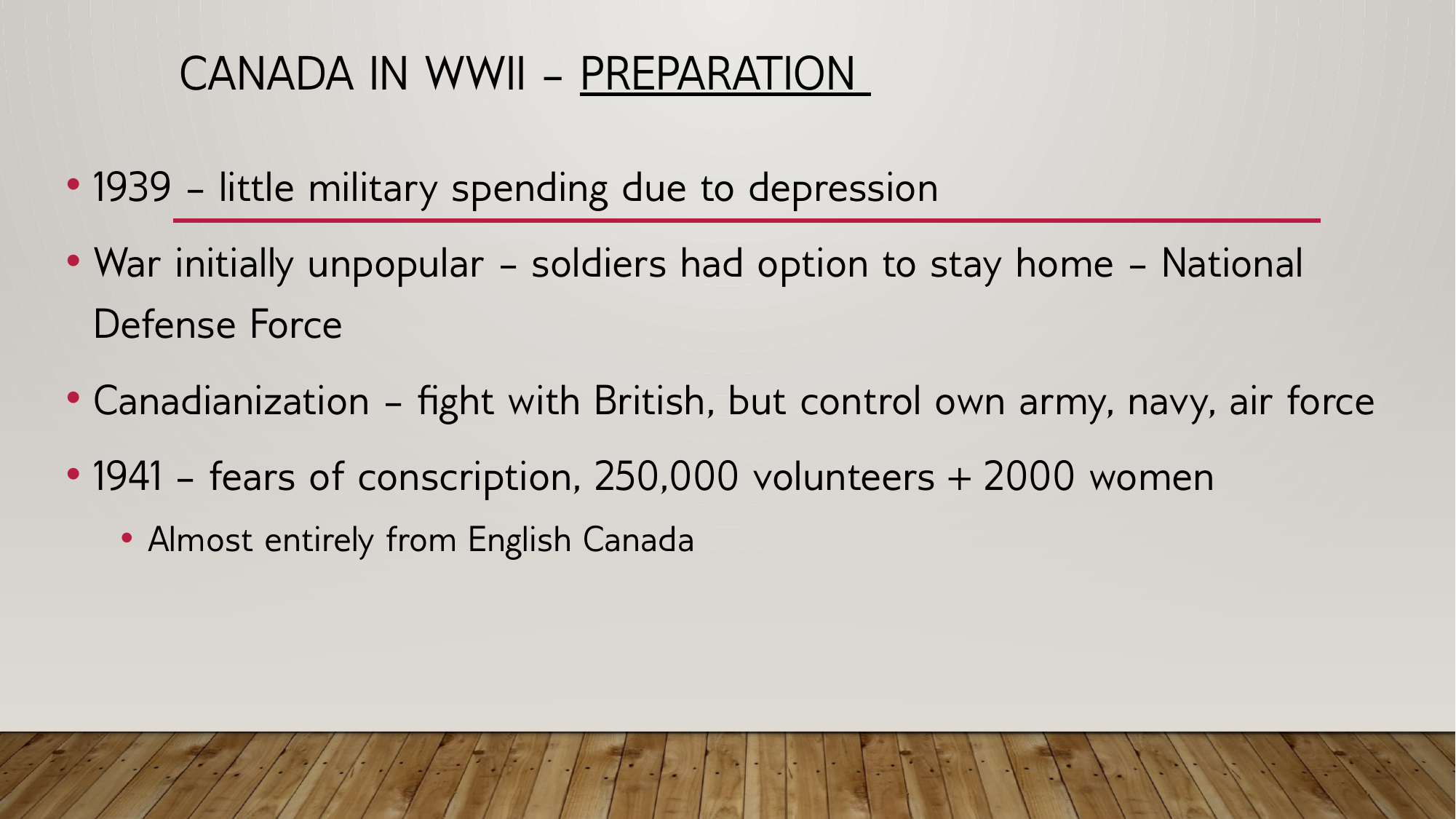

# Canada in WWII – Preparation
1939 – little military spending due to depression
War initially unpopular – soldiers had option to stay home – National Defense Force
Canadianization – fight with British, but control own army, navy, air force
1941 – fears of conscription, 250,000 volunteers + 2000 women
Almost entirely from English Canada